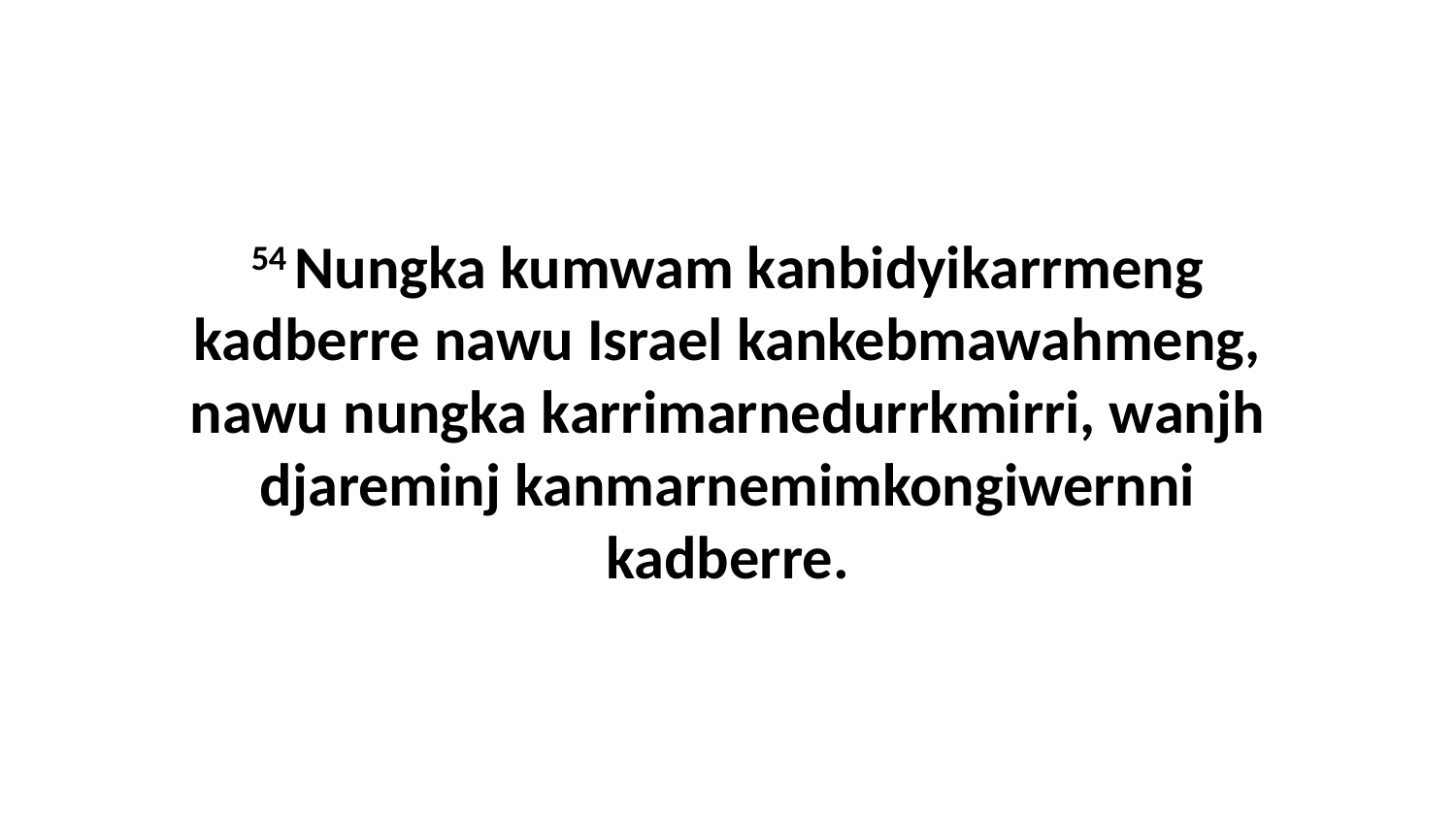

54 Nungka kumwam kanbidyikarrmeng kadberre nawu Israel kankebmawahmeng, nawu nungka karrimarnedurrkmirri, wanjh djareminj kanmarnemimkongiwernni kadberre.